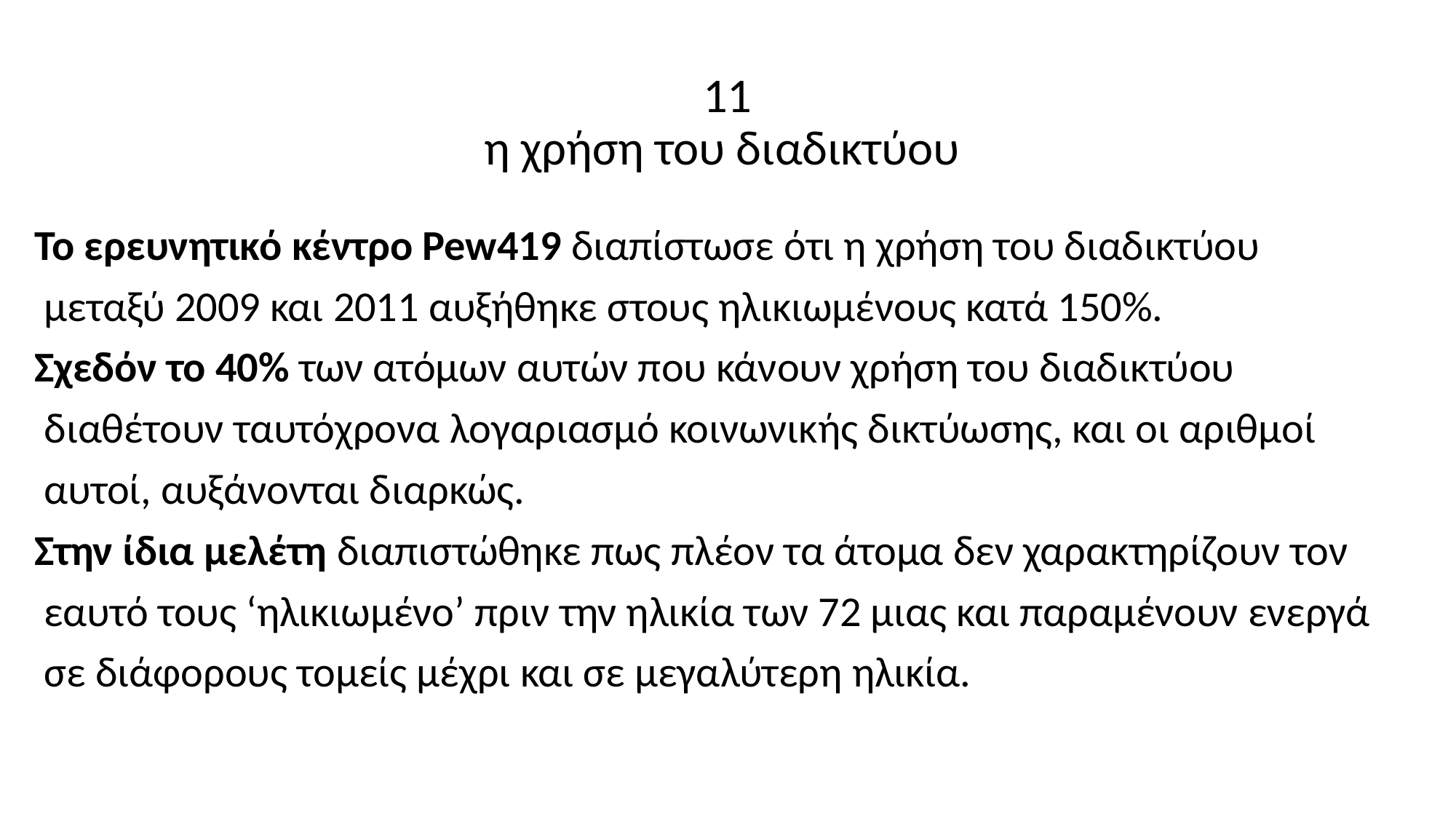

# 11 η χρήση του διαδικτύου
Το ερευνητικό κέντρο Pew419 διαπίστωσε ότι η χρήση του διαδικτύου
 μεταξύ 2009 και 2011 αυξήθηκε στους ηλικιωμένους κατά 150%.
Σχεδόν το 40% των ατόμων αυτών που κάνουν χρήση του διαδικτύου
 διαθέτουν ταυτόχρονα λογαριασμό κοινωνικής δικτύωσης, και οι αριθμοί
 αυτοί, αυξάνονται διαρκώς.
Στην ίδια μελέτη διαπιστώθηκε πως πλέον τα άτομα δεν χαρακτηρίζουν τον
 εαυτό τους ‘ηλικιωμένο’ πριν την ηλικία των 72 μιας και παραμένουν ενεργά
 σε διάφορους τομείς μέχρι και σε μεγαλύτερη ηλικία.